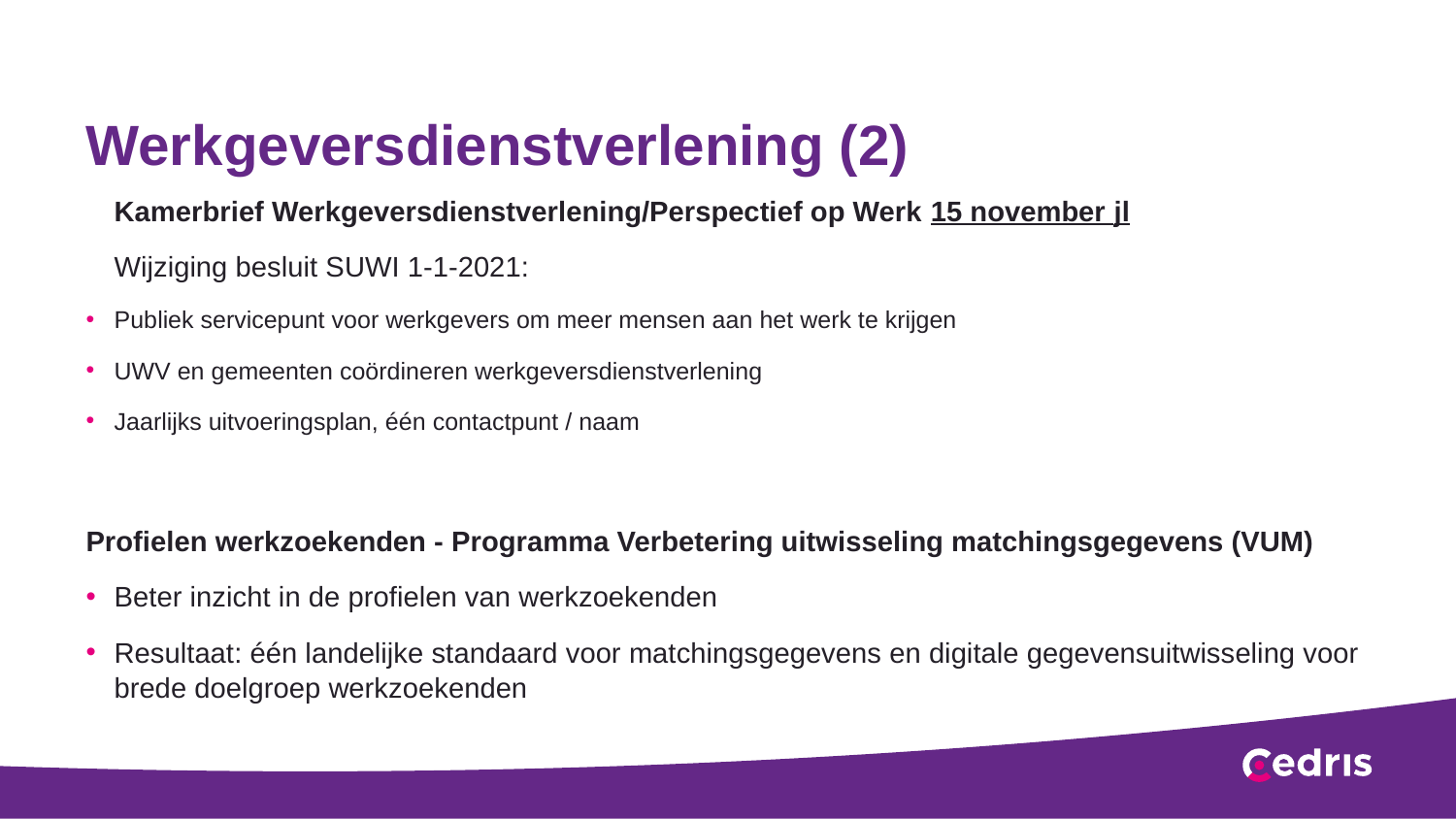

# Werkgeversdienstverlening (2)
Kamerbrief Werkgeversdienstverlening/Perspectief op Werk 15 november jl
Wijziging besluit SUWI 1-1-2021:
Publiek servicepunt voor werkgevers om meer mensen aan het werk te krijgen
UWV en gemeenten coördineren werkgeversdienstverlening
Jaarlijks uitvoeringsplan, één contactpunt / naam

Profielen werkzoekenden - Programma Verbetering uitwisseling matchingsgegevens (VUM)
Beter inzicht in de profielen van werkzoekenden
Resultaat: één landelijke standaard voor matchingsgegevens en digitale gegevensuitwisseling voor brede doelgroep werkzoekenden